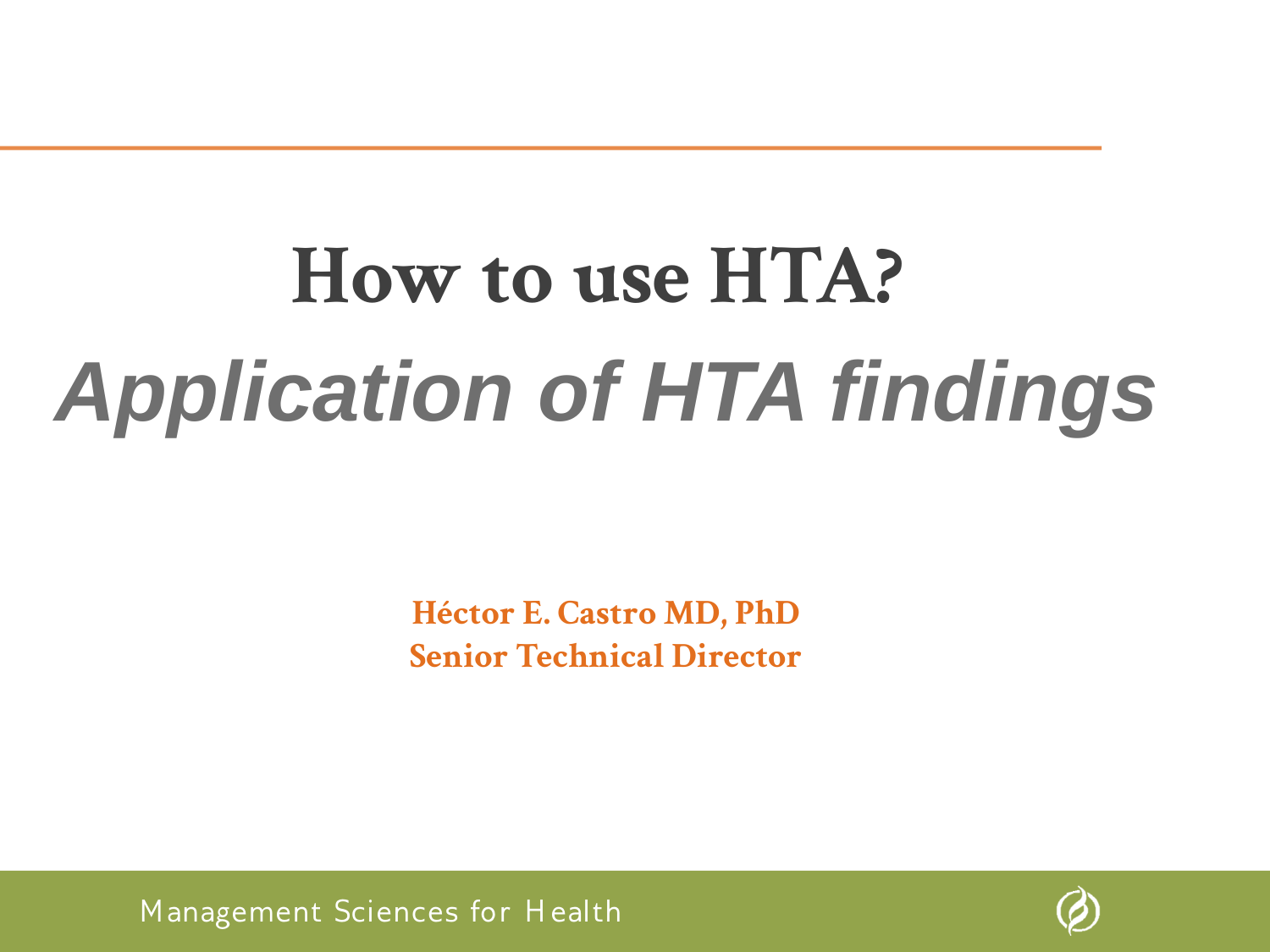

How to use HTA?
 Application of HTA findings
Héctor E. Castro MD, PhD
Senior Technical Director